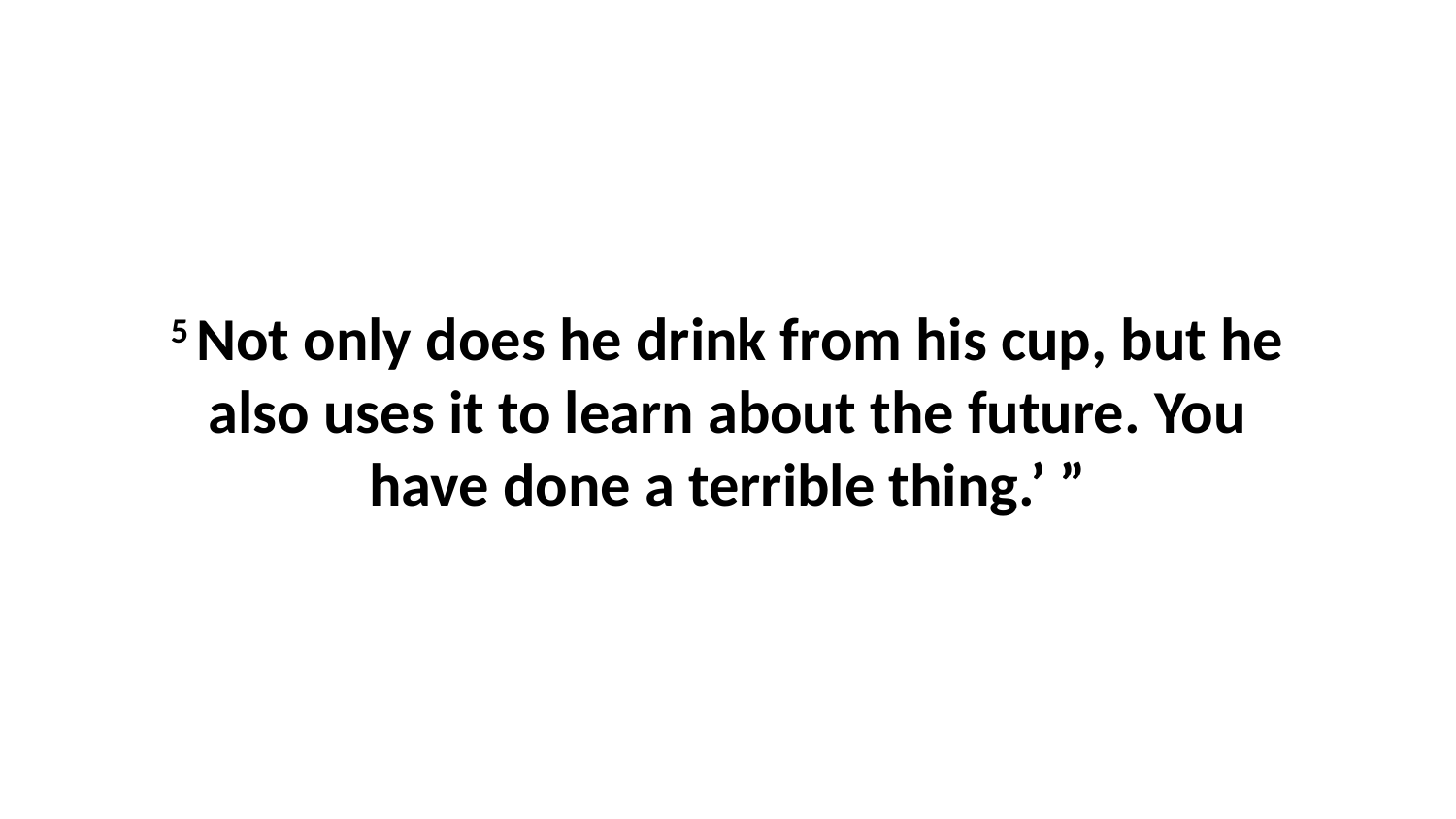

5 Not only does he drink from his cup, but he also uses it to learn about the future. You have done a terrible thing.’ ”